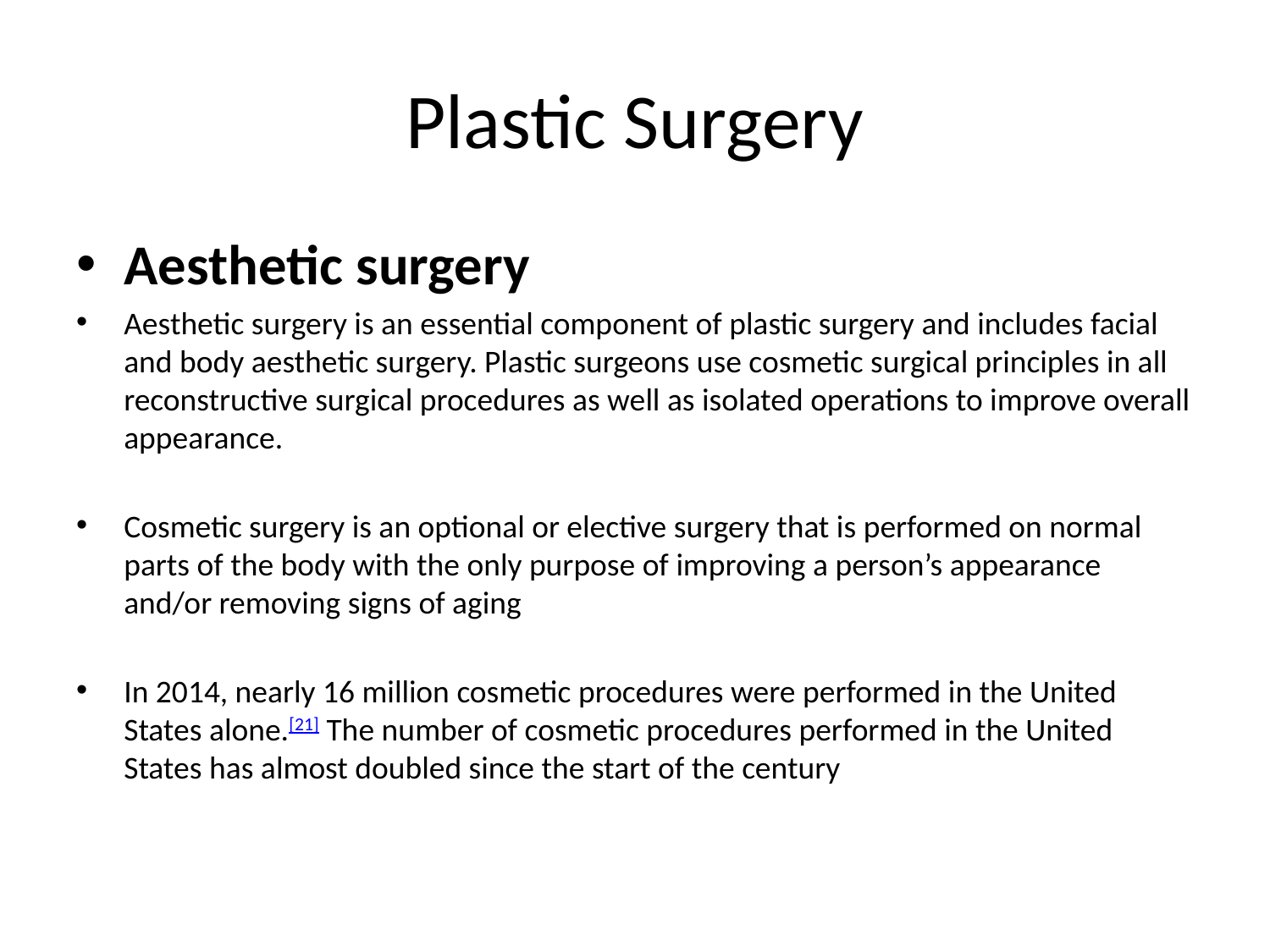

# Plastic Surgery
Aesthetic surgery
Aesthetic surgery is an essential component of plastic surgery and includes facial and body aesthetic surgery. Plastic surgeons use cosmetic surgical principles in all reconstructive surgical procedures as well as isolated operations to improve overall appearance.

Cosmetic surgery is an optional or elective surgery that is performed on normal parts of the body with the only purpose of improving a person’s appearance and/or removing signs of aging

In 2014, nearly 16 million cosmetic procedures were performed in the United States alone.[21] The number of cosmetic procedures performed in the United States has almost doubled since the start of the century